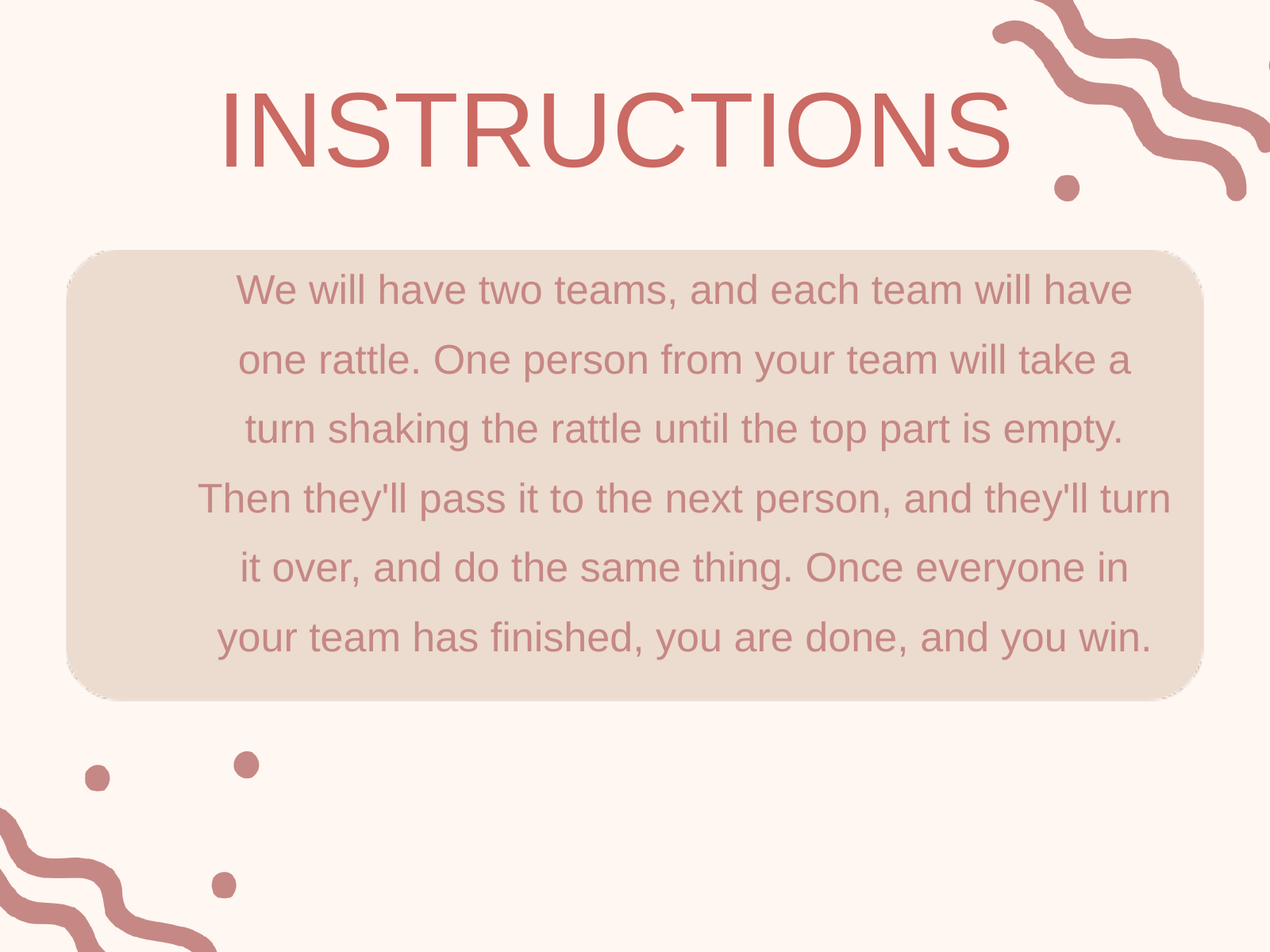

INSTRUCTIONS
We will have two teams, and each team will have one rattle. One person from your team will take a turn shaking the rattle until the top part is empty. Then they'll pass it to the next person, and they'll turn it over, and do the same thing. Once everyone in your team has finished, you are done, and you win.